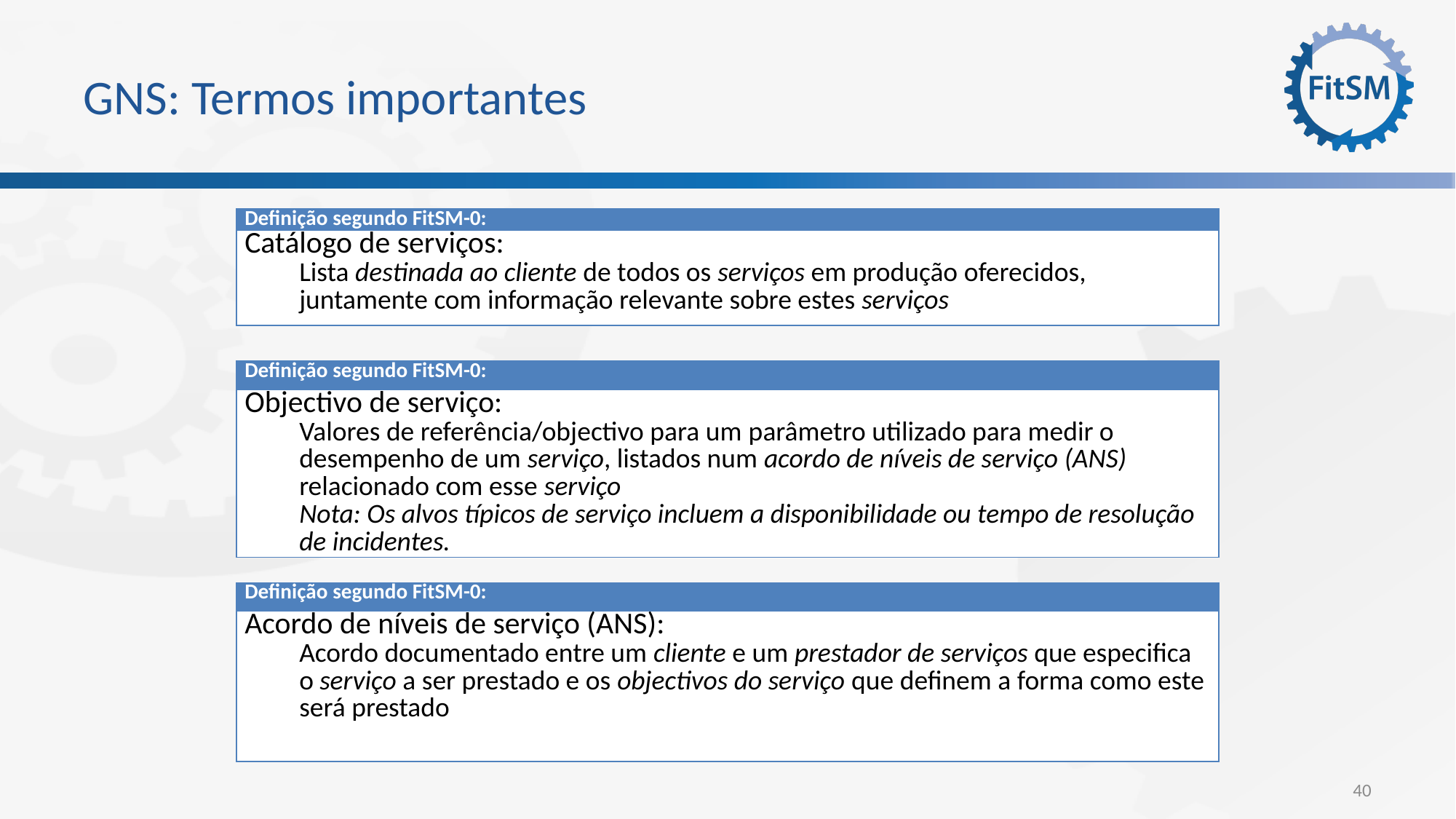

# GNS: Termos importantes
| Definição segundo FitSM-0: |
| --- |
| Catálogo de serviços: Lista destinada ao cliente de todos os serviços em produção oferecidos, juntamente com informação relevante sobre estes serviços |
| Definição segundo FitSM-0: |
| --- |
| Objectivo de serviço: Valores de referência/objectivo para um parâmetro utilizado para medir o desempenho de um serviço, listados num acordo de níveis de serviço (ANS) relacionado com esse serviço Nota: Os alvos típicos de serviço incluem a disponibilidade ou tempo de resolução de incidentes. |
| Definição segundo FitSM-0: |
| --- |
| Acordo de níveis de serviço (ANS): Acordo documentado entre um cliente e um prestador de serviços que especifica o serviço a ser prestado e os objectivos do serviço que definem a forma como este será prestado |
40